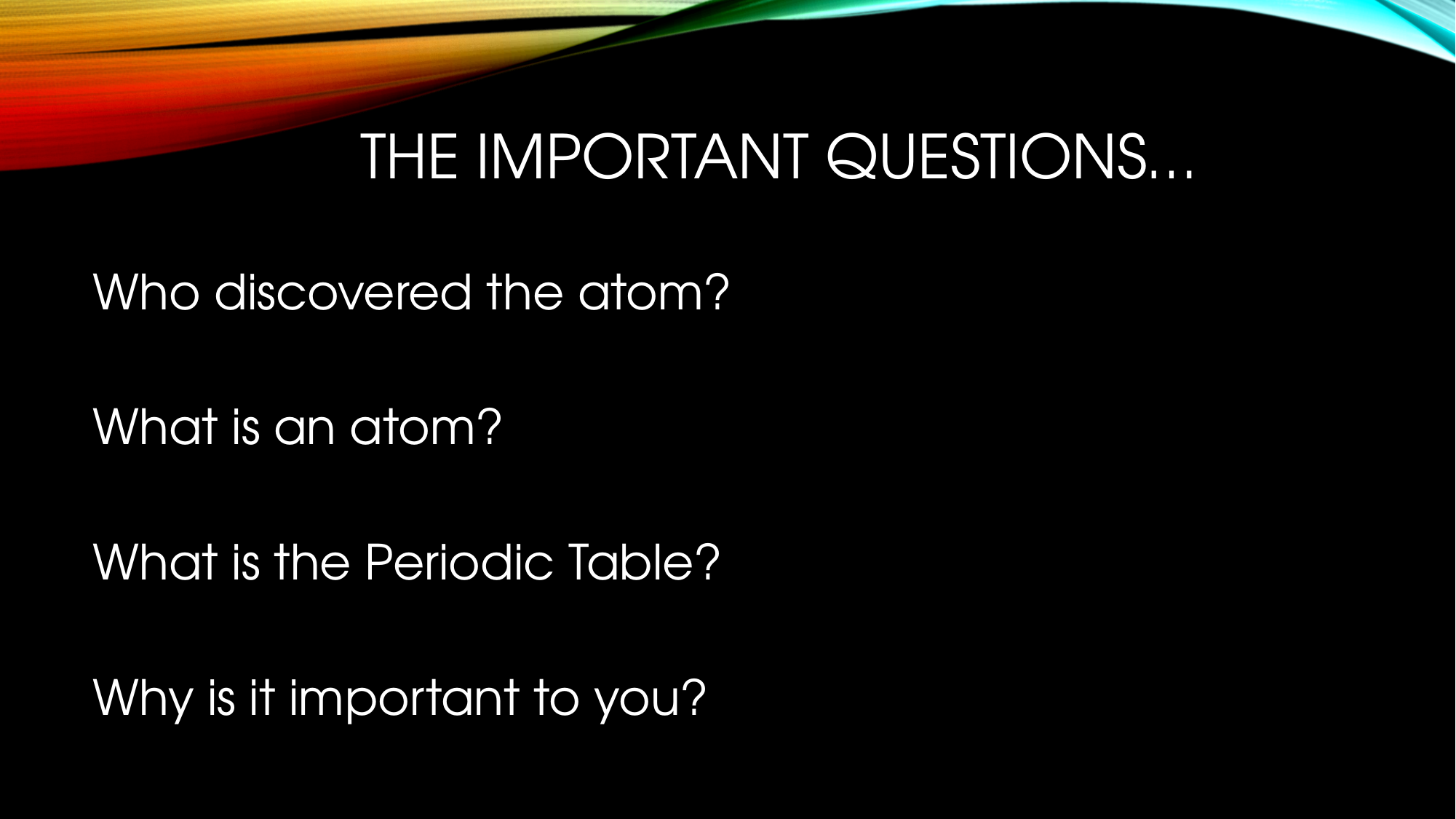

# The important questions…
Who discovered the atom?

What is an atom?

What is the Periodic Table?

Why is it important to you?